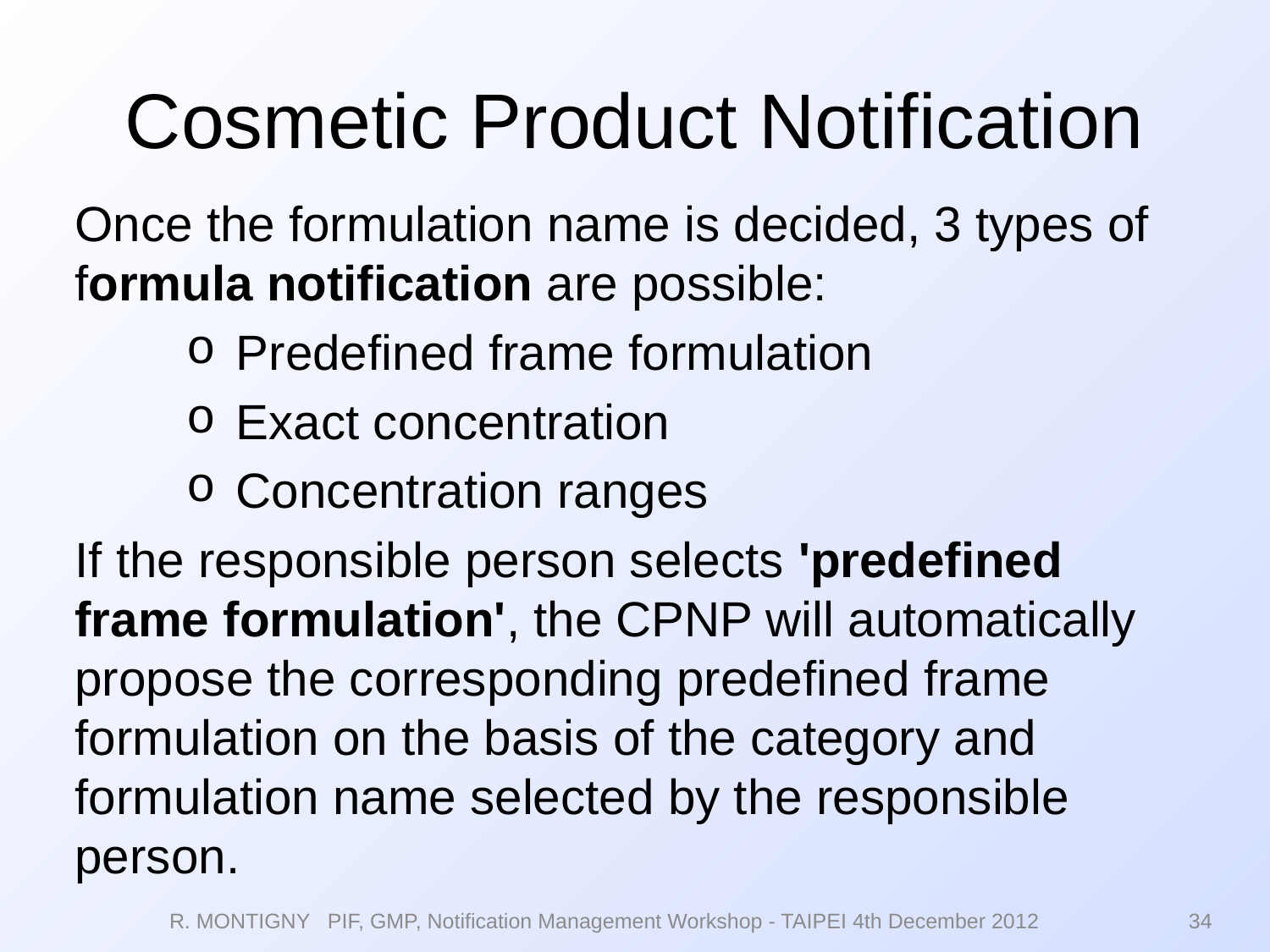

# Cosmetic Product Notification
Once the formulation name is decided, 3 types of formula notification are possible:
Predefined frame formulation
Exact concentration
Concentration ranges
If the responsible person selects 'predefined frame formulation', the CPNP will automatically propose the corresponding predefined frame formulation on the basis of the category and formulation name selected by the responsible person.
R. MONTIGNY   PIF, GMP, Notification Management Workshop - TAIPEI 4th December 2012
34